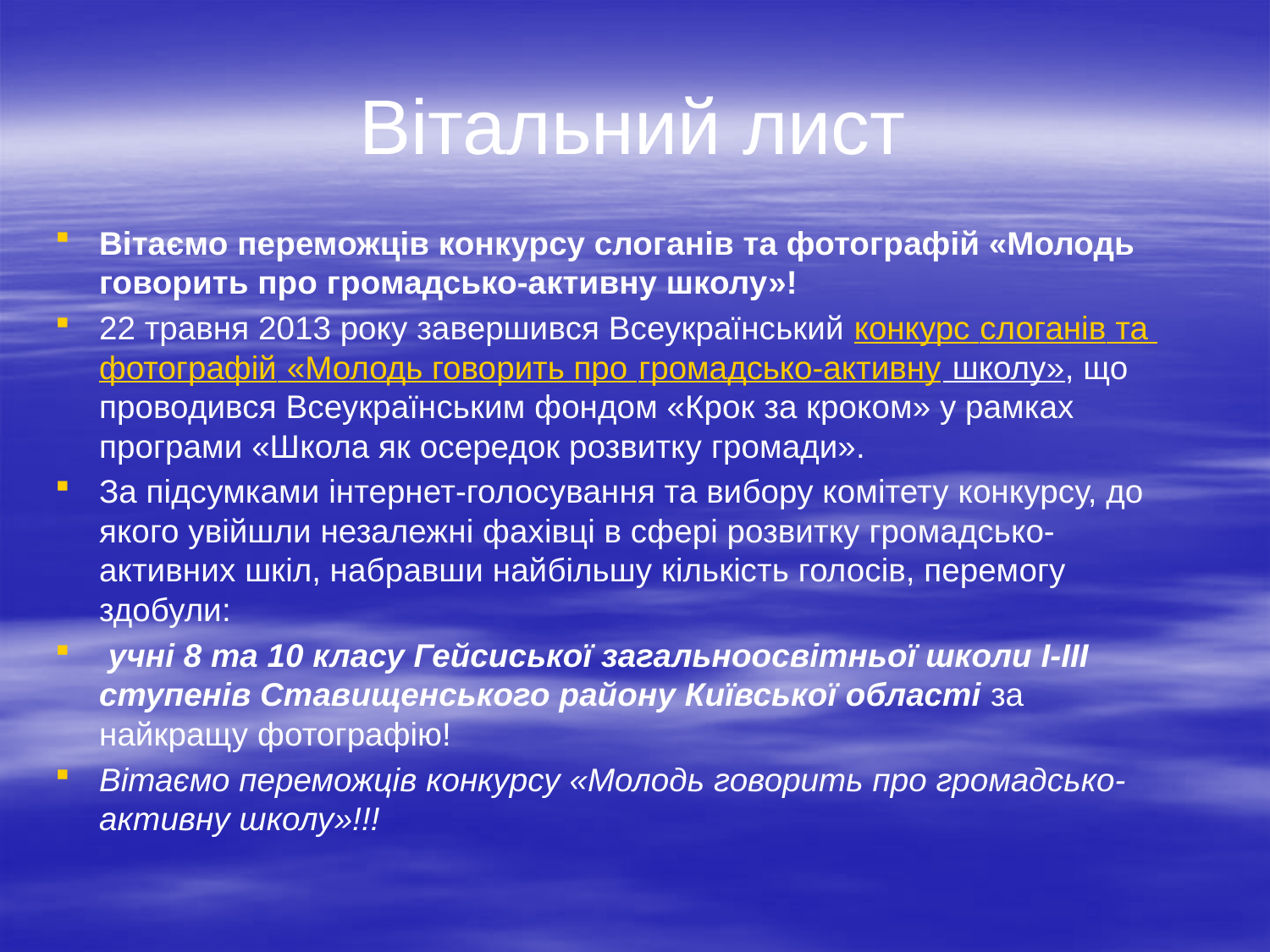

# Вітальний лист
Вітаємо переможців конкурсу слоганів та фотографій «Молодь говорить про громадсько-активну школу»!
22 травня 2013 року завершився Всеукраїнський конкурс слоганів та фотографій «Молодь говорить про громадсько-активну школу», що проводився Всеукраїнським фондом «Крок за кроком» у рамках програми «Школа як осередок розвитку громади».
За підсумками інтернет-голосування та вибору комітету конкурсу, до якого увійшли незалежні фахівці в сфері розвитку громадсько-активних шкіл, набравши найбільшу кількість голосів, перемогу здобули:
 учні 8 та 10 класу Гейсиської загальноосвітньої школи І-ІІІ ступенів Ставищенського району Київської області за найкращу фотографію!
Вітаємо переможців конкурсу «Молодь говорить про громадсько-активну школу»!!!